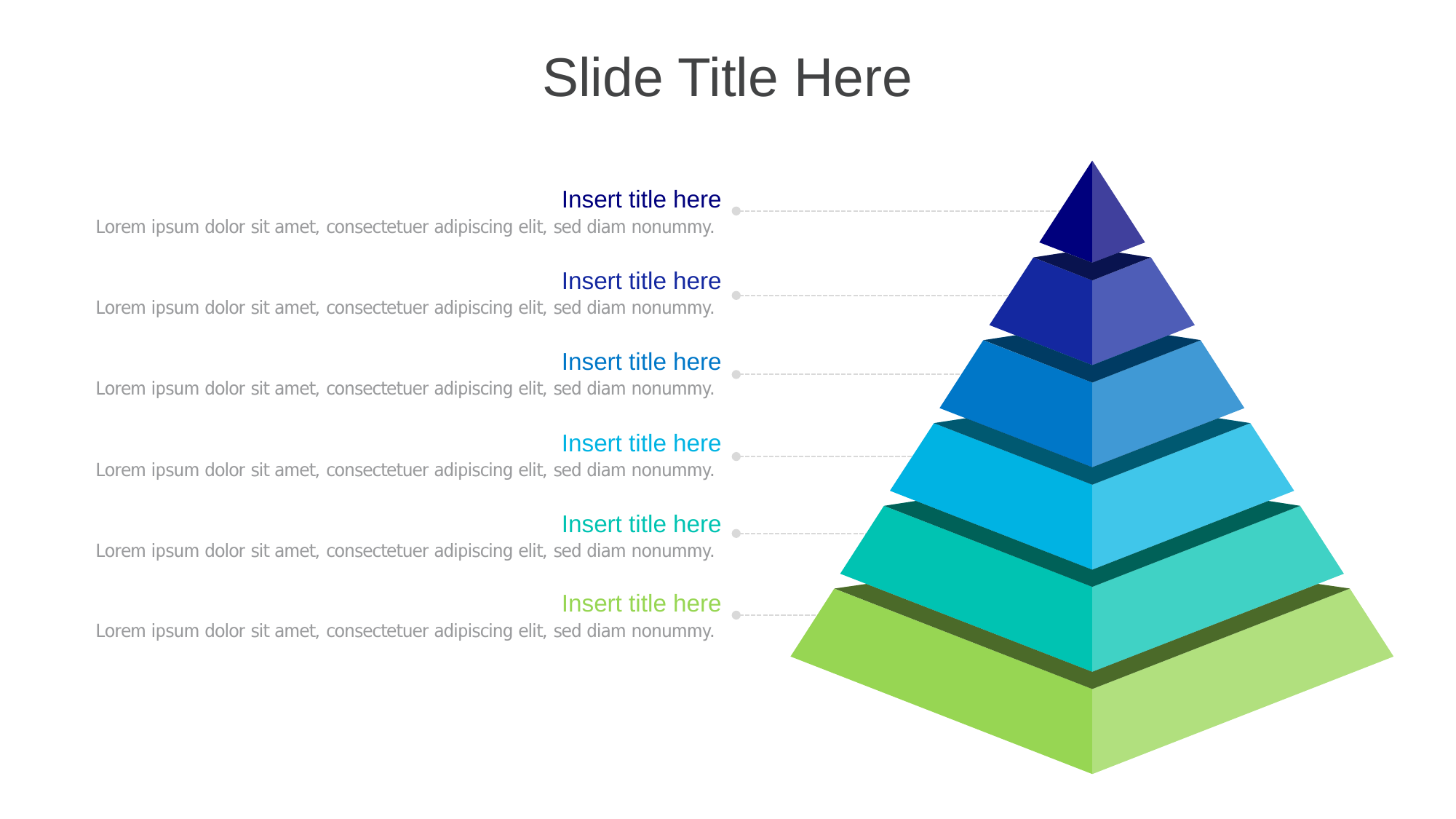

# Slide Title Here

Insert title here
Lorem ipsum dolor sit amet, consectetuer adipiscing elit, sed diam nonummy.
Insert title here
Lorem ipsum dolor sit amet, consectetuer adipiscing elit, sed diam nonummy.
Insert title here
Lorem ipsum dolor sit amet, consectetuer adipiscing elit, sed diam nonummy.
Insert title here
Lorem ipsum dolor sit amet, consectetuer adipiscing elit, sed diam nonummy.
Insert title here
Lorem ipsum dolor sit amet, consectetuer adipiscing elit, sed diam nonummy.
Insert title here
Lorem ipsum dolor sit amet, consectetuer adipiscing elit, sed diam nonummy.